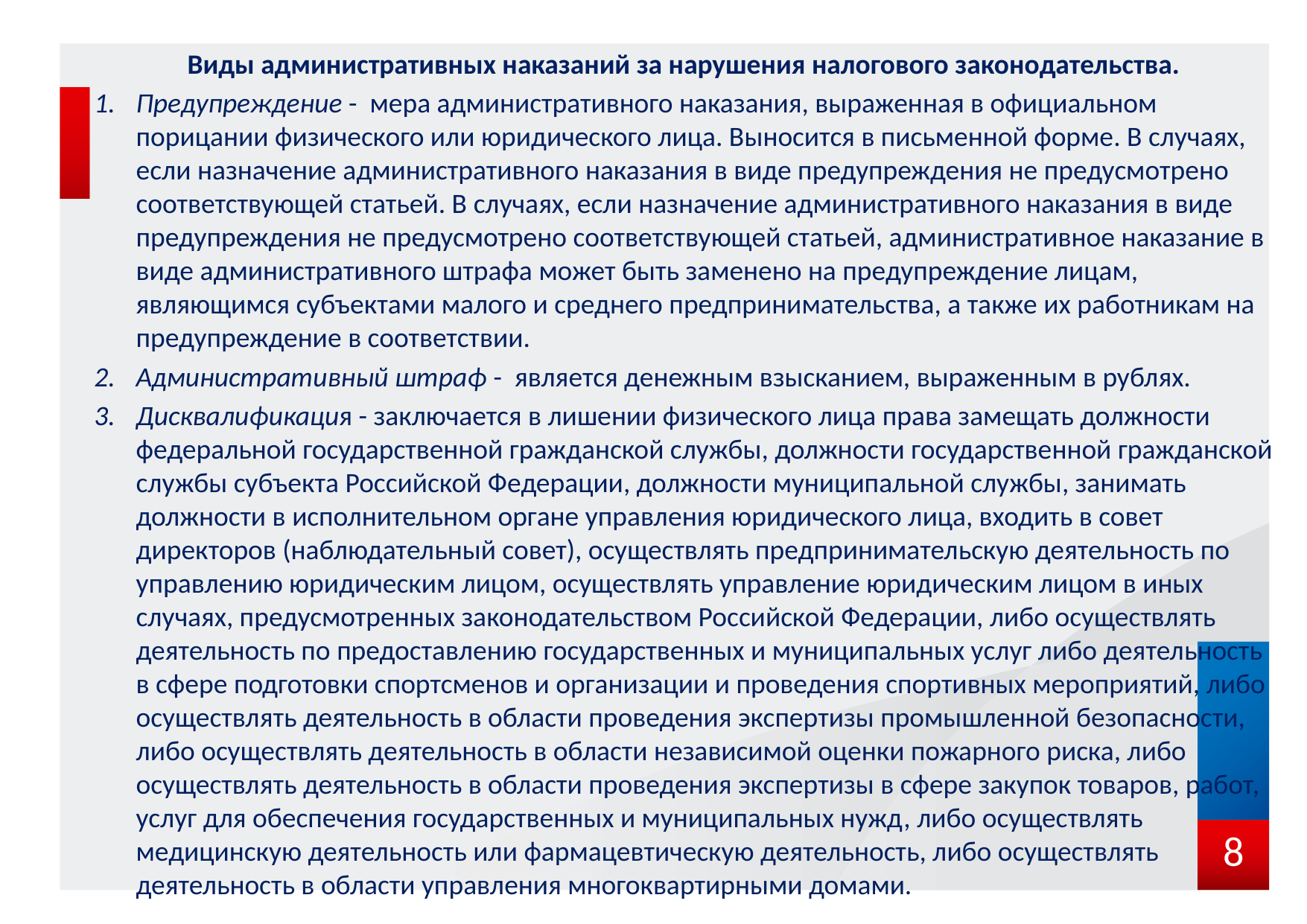

Виды административных наказаний за нарушения налогового законодательства.
Предупреждение -  мера административного наказания, выраженная в официальном порицании физического или юридического лица. Выносится в письменной форме. В случаях, если назначение административного наказания в виде предупреждения не предусмотрено соответствующей статьей. В случаях, если назначение административного наказания в виде предупреждения не предусмотрено соответствующей статьей, административное наказание в виде административного штрафа может быть заменено на предупреждение лицам,  являющимся субъектами малого и среднего предпринимательства, а также их работникам на предупреждение в соответствии.
Административный штраф -  является денежным взысканием, выраженным в рублях.
Дисквалификация - заключается в лишении физического лица права замещать должности федеральной государственной гражданской службы, должности государственной гражданской службы субъекта Российской Федерации, должности муниципальной службы, занимать должности в исполнительном органе управления юридического лица, входить в совет директоров (наблюдательный совет), осуществлять предпринимательскую деятельность по управлению юридическим лицом, осуществлять управление юридическим лицом в иных случаях, предусмотренных законодательством Российской Федерации, либо осуществлять деятельность по предоставлению государственных и муниципальных услуг либо деятельность в сфере подготовки спортсменов и организации и проведения спортивных мероприятий, либо осуществлять деятельность в области проведения экспертизы промышленной безопасности, либо осуществлять деятельность в области независимой оценки пожарного риска, либо осуществлять деятельность в области проведения экспертизы в сфере закупок товаров, работ, услуг для обеспечения государственных и муниципальных нужд, либо осуществлять медицинскую деятельность или фармацевтическую деятельность, либо осуществлять деятельность в области управления многоквартирными домами.

8